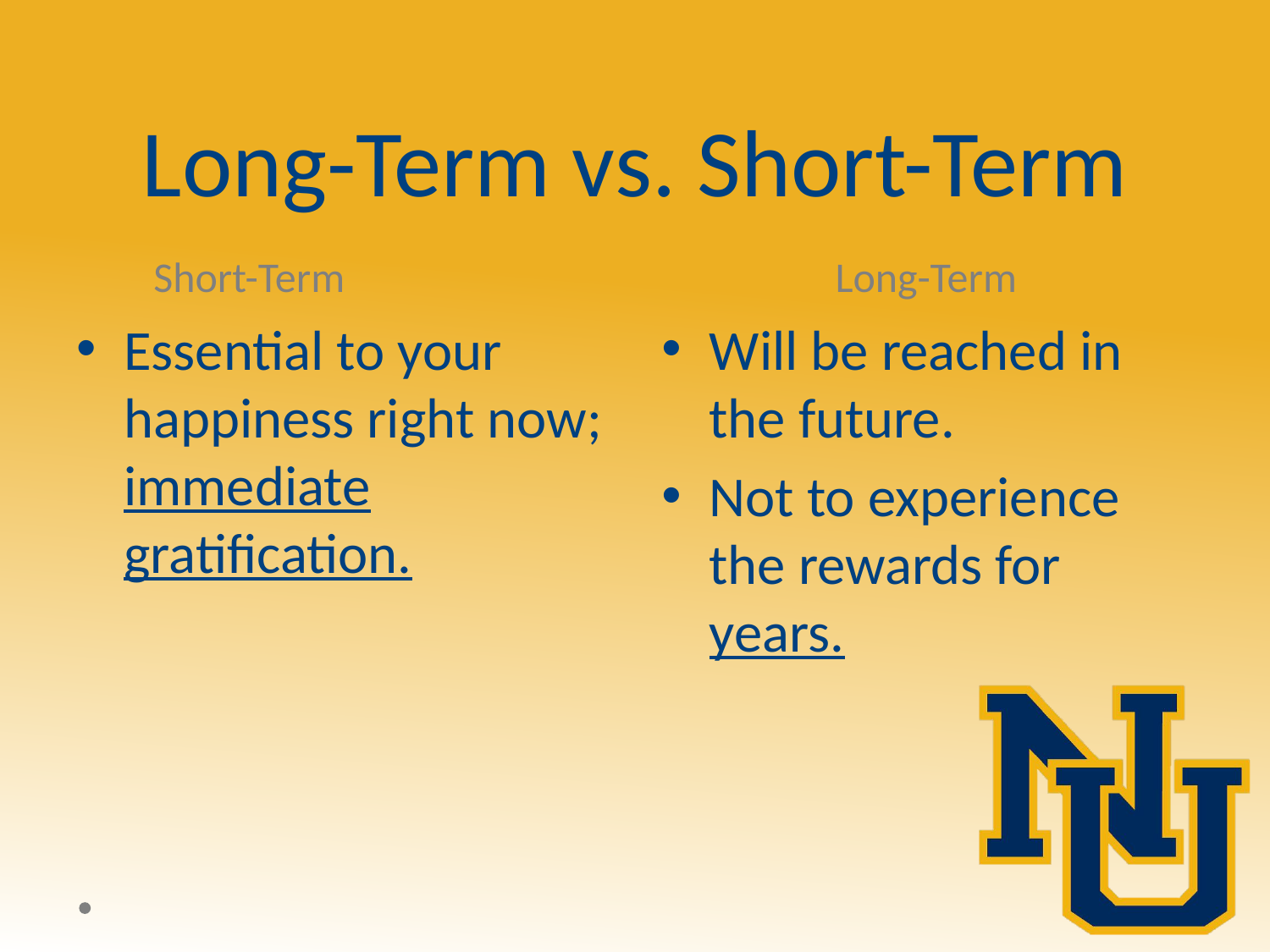

# Long-Term vs. Short-Term
Short-Term
Long-Term
Essential to your happiness right now; immediate gratification.

Will be reached in the future.
Not to experience the rewards for years.